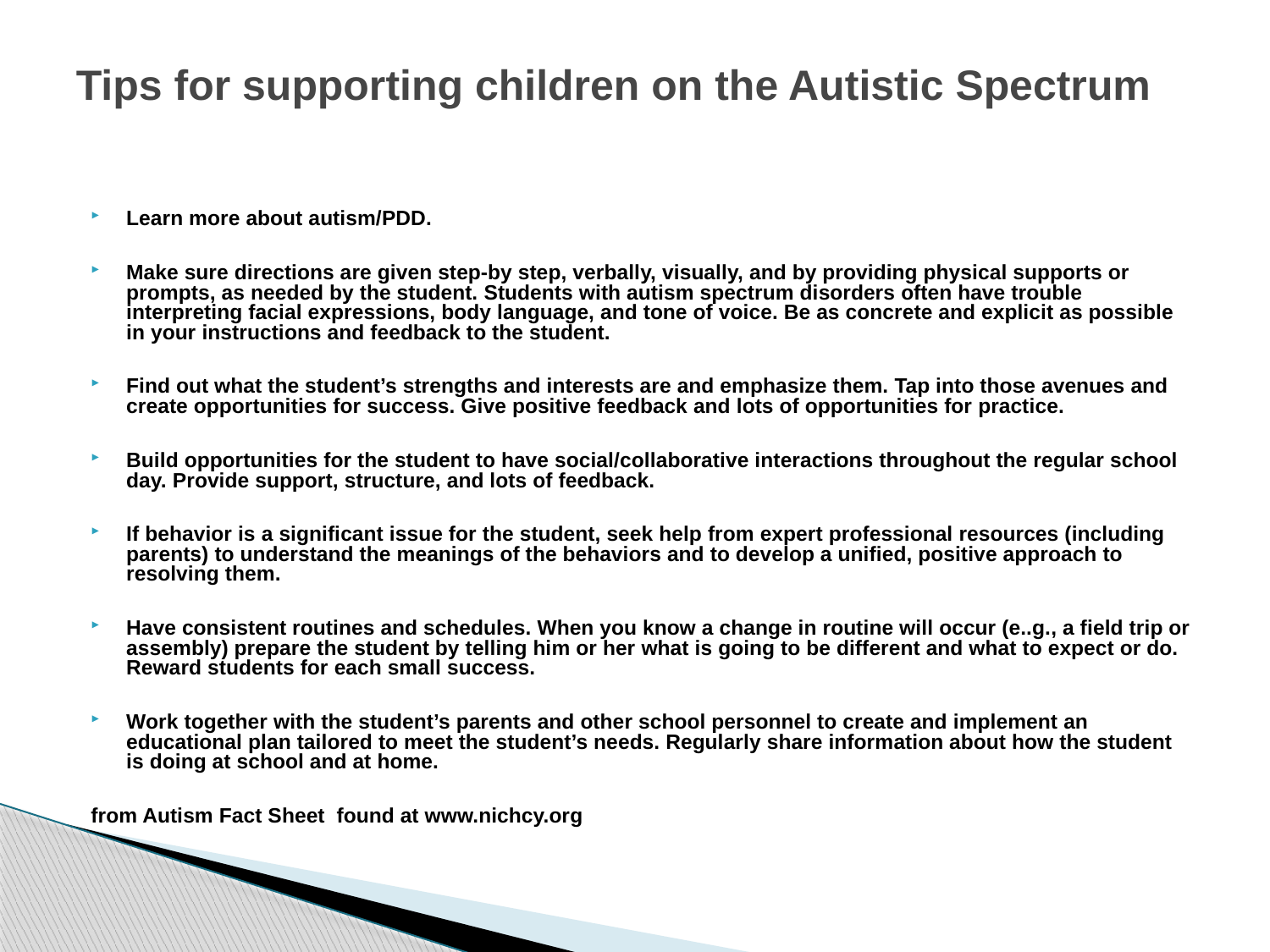

# Tips for supporting children on the Autistic Spectrum

Learn more about autism/PDD.

Make sure directions are given step-by step, verbally, visually, and by providing physical supports or prompts, as needed by the student. Students with autism spectrum disorders often have trouble interpreting facial expressions, body language, and tone of voice. Be as concrete and explicit as possible in your instructions and feedback to the student.

Find out what the student’s strengths and interests are and emphasize them. Tap into those avenues and create opportunities for success. Give positive feedback and lots of opportunities for practice.

Build opportunities for the student to have social/collaborative interactions throughout the regular school day. Provide support, structure, and lots of feedback.

If behavior is a significant issue for the student, seek help from expert professional resources (including parents) to understand the meanings of the behaviors and to develop a unified, positive approach to resolving them.

Have consistent routines and schedules. When you know a change in routine will occur (e..g., a field trip or assembly) prepare the student by telling him or her what is going to be different and what to expect or do. Reward students for each small success.

Work together with the student’s parents and other school personnel to create and implement an educational plan tailored to meet the student’s needs. Regularly share information about how the student is doing at school and at home.

from Autism Fact Sheet  found at www.nichcy.org